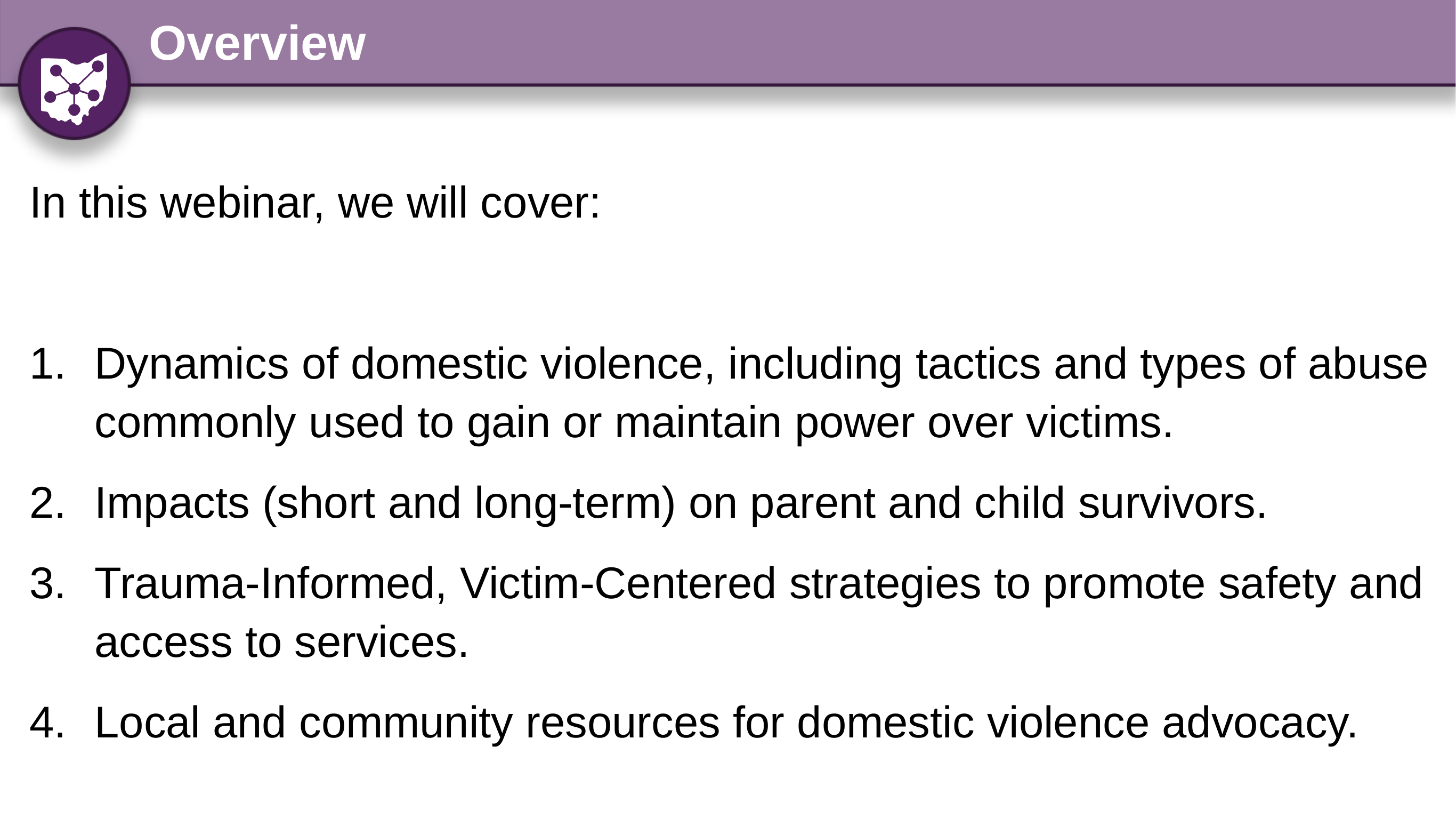

# Overview

In this webinar, we will cover:

Dynamics of domestic violence, including tactics and types of abuse commonly used to gain or maintain power over victims.
Impacts (short and long-term) on parent and child survivors.
Trauma-Informed, Victim-Centered strategies to promote safety and access to services.
Local and community resources for domestic violence advocacy.